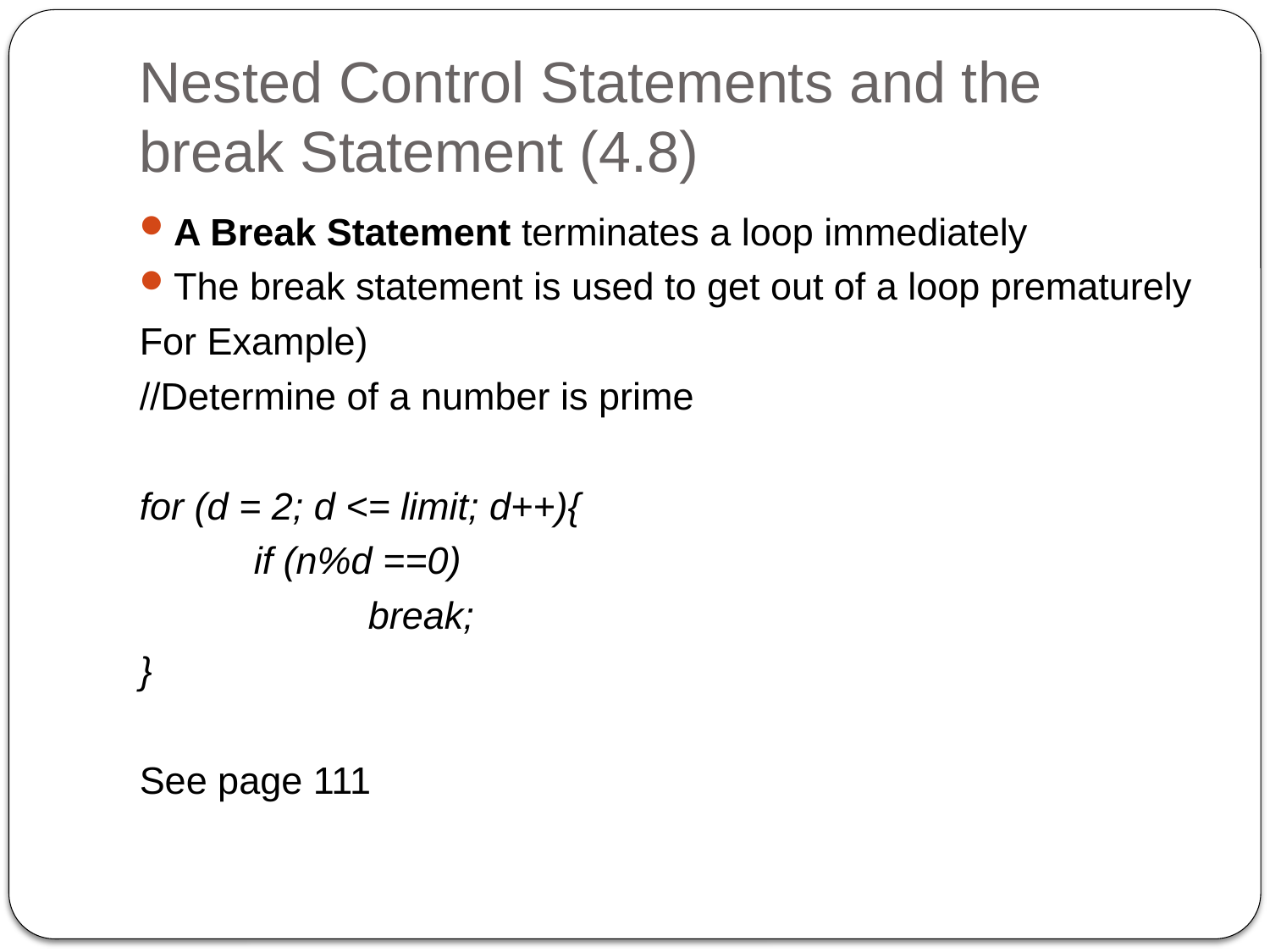

# Nested Control Statements and the break Statement (4.8)
A Break Statement terminates a loop immediately
The break statement is used to get out of a loop prematurely
For Example)
//Determine of a number is prime

for (d = 2; d <= limit; d++){
	if (n%d ==0)
		break;
}

See page 111